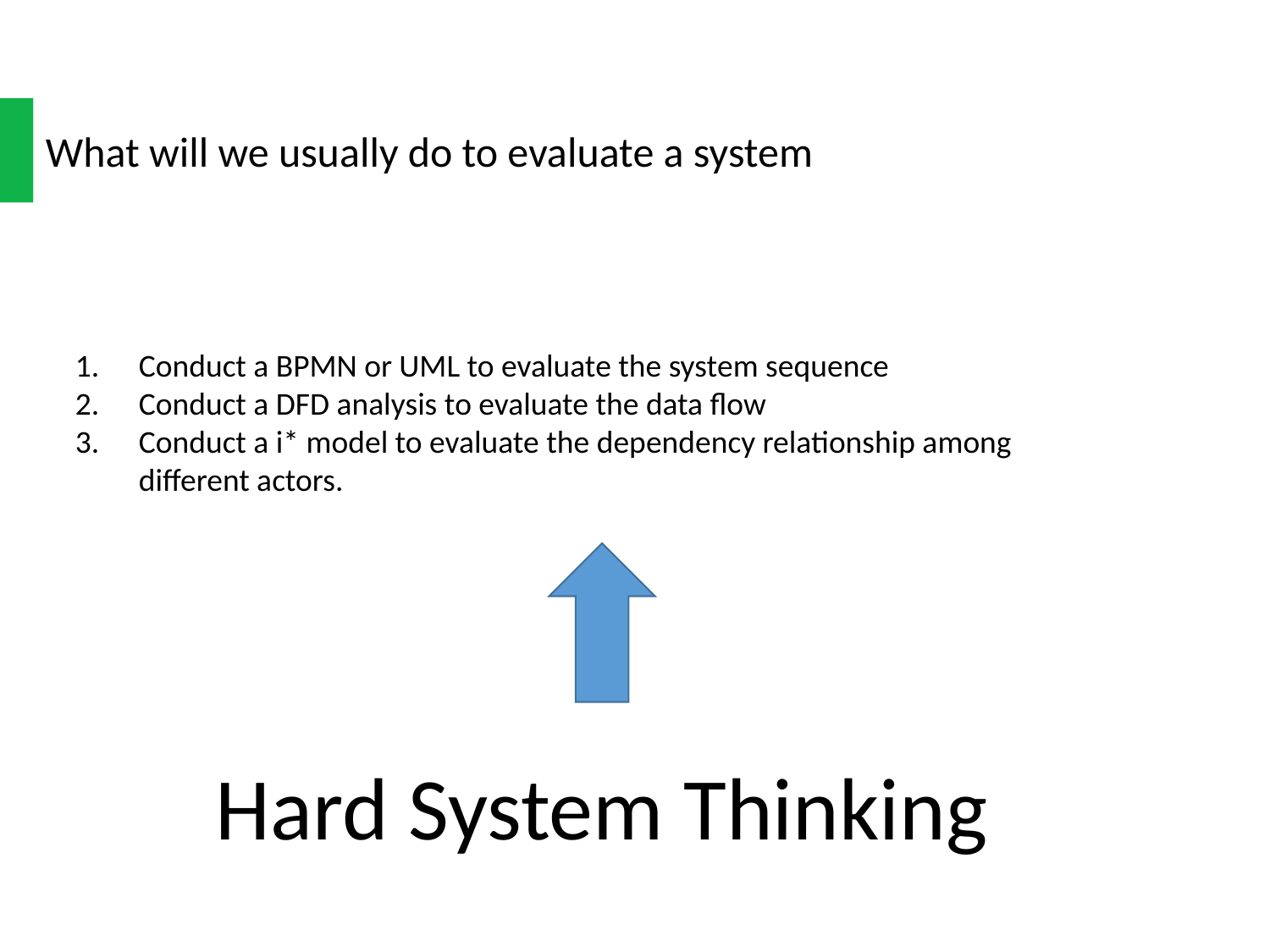

What will we usually do to evaluate a system
Conduct a BPMN or UML to evaluate the system sequence
Conduct a DFD analysis to evaluate the data flow
Conduct a i* model to evaluate the dependency relationship among different actors.

Hard System Thinking